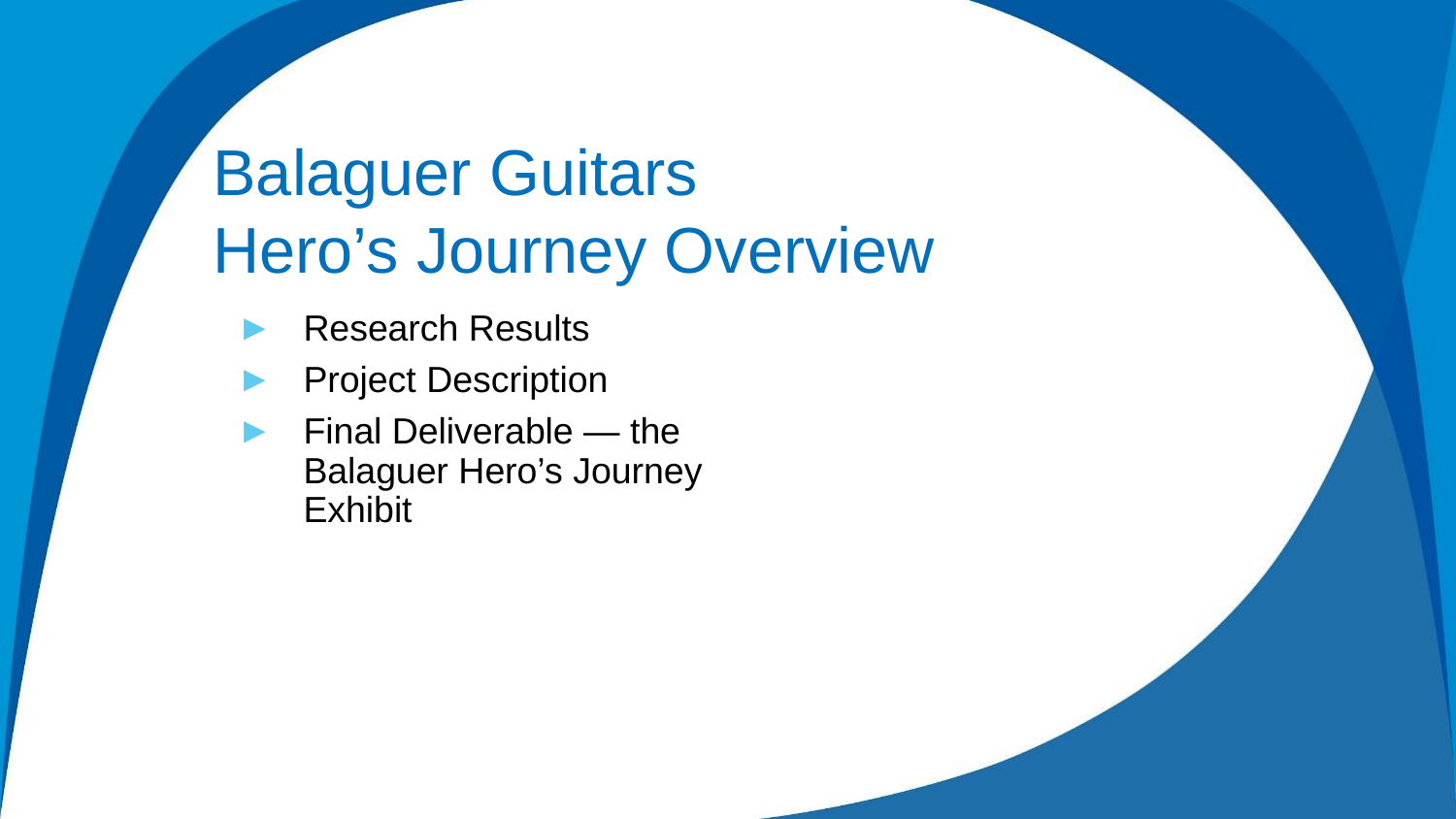

Balaguer Guitars
Hero’s Journey Overview
Research Results
Project Description
Final Deliverable — the Balaguer Hero’s Journey Exhibit